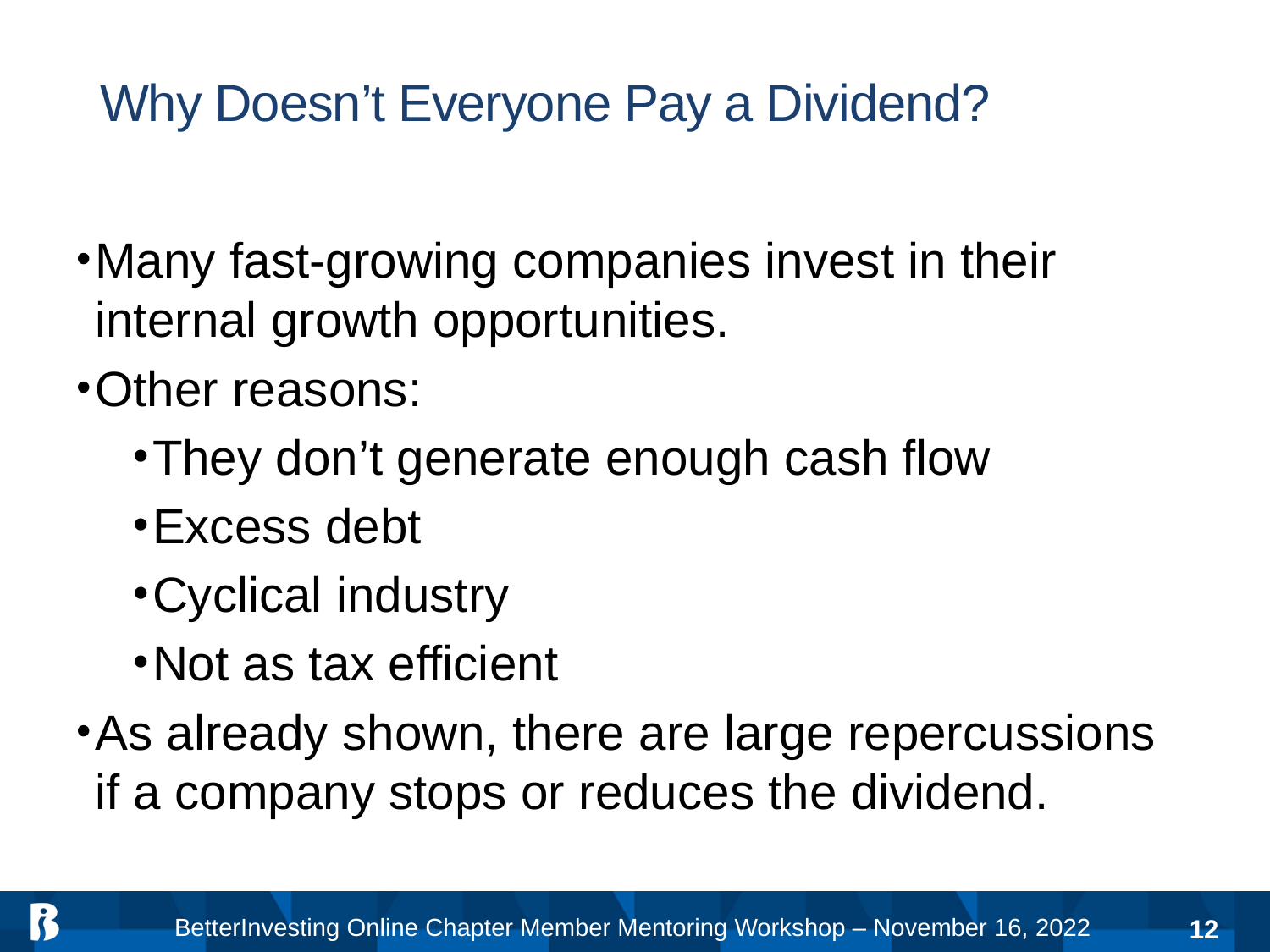

# Why Doesn’t Everyone Pay a Dividend?
Many fast-growing companies invest in their internal growth opportunities.
Other reasons:
They don’t generate enough cash flow
Excess debt
Cyclical industry
Not as tax efficient
As already shown, there are large repercussions if a company stops or reduces the dividend.
12